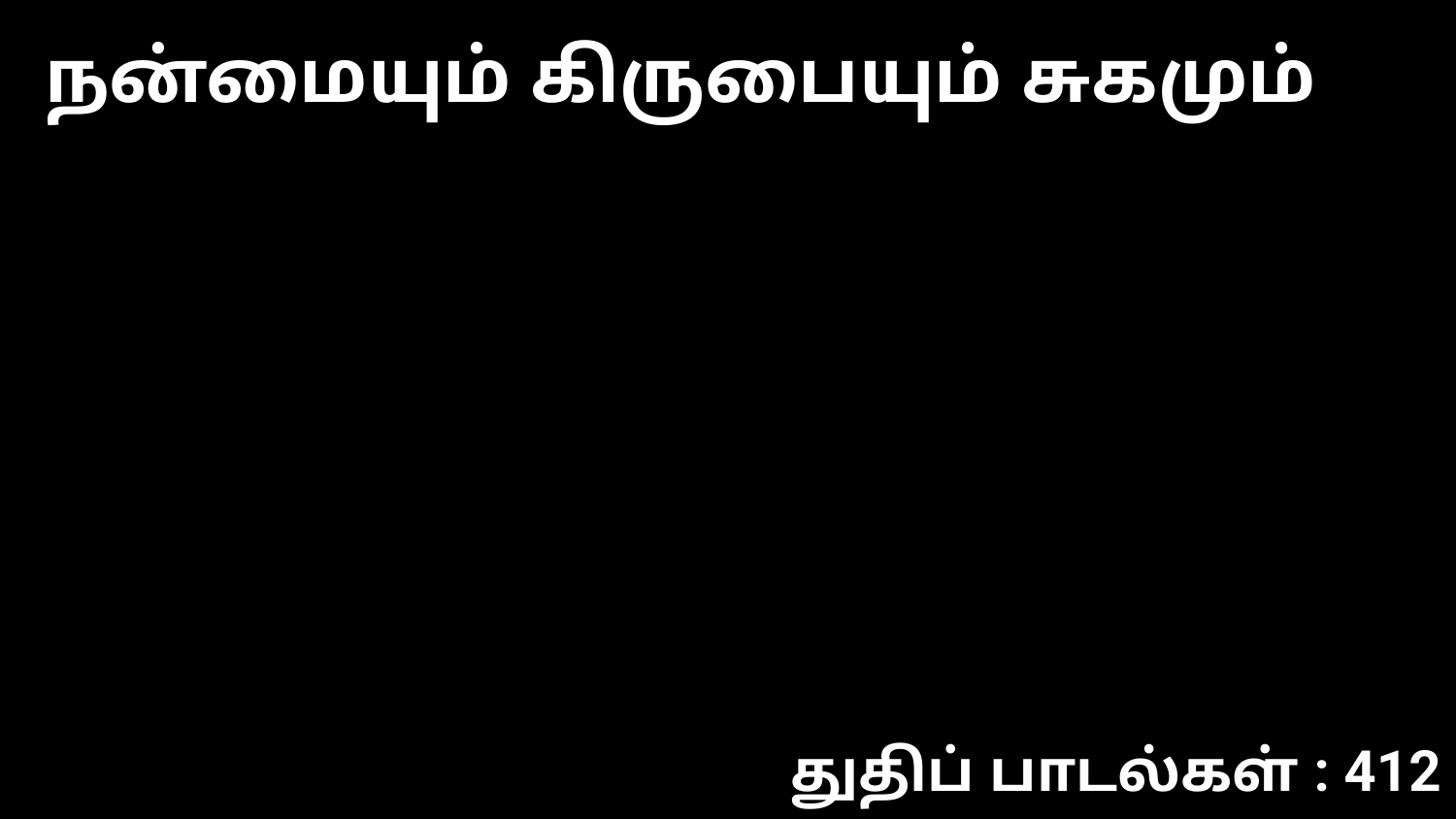

நன்மையும் கிருபையும் சுகமும்
துதிப் பாடல்கள் : 412